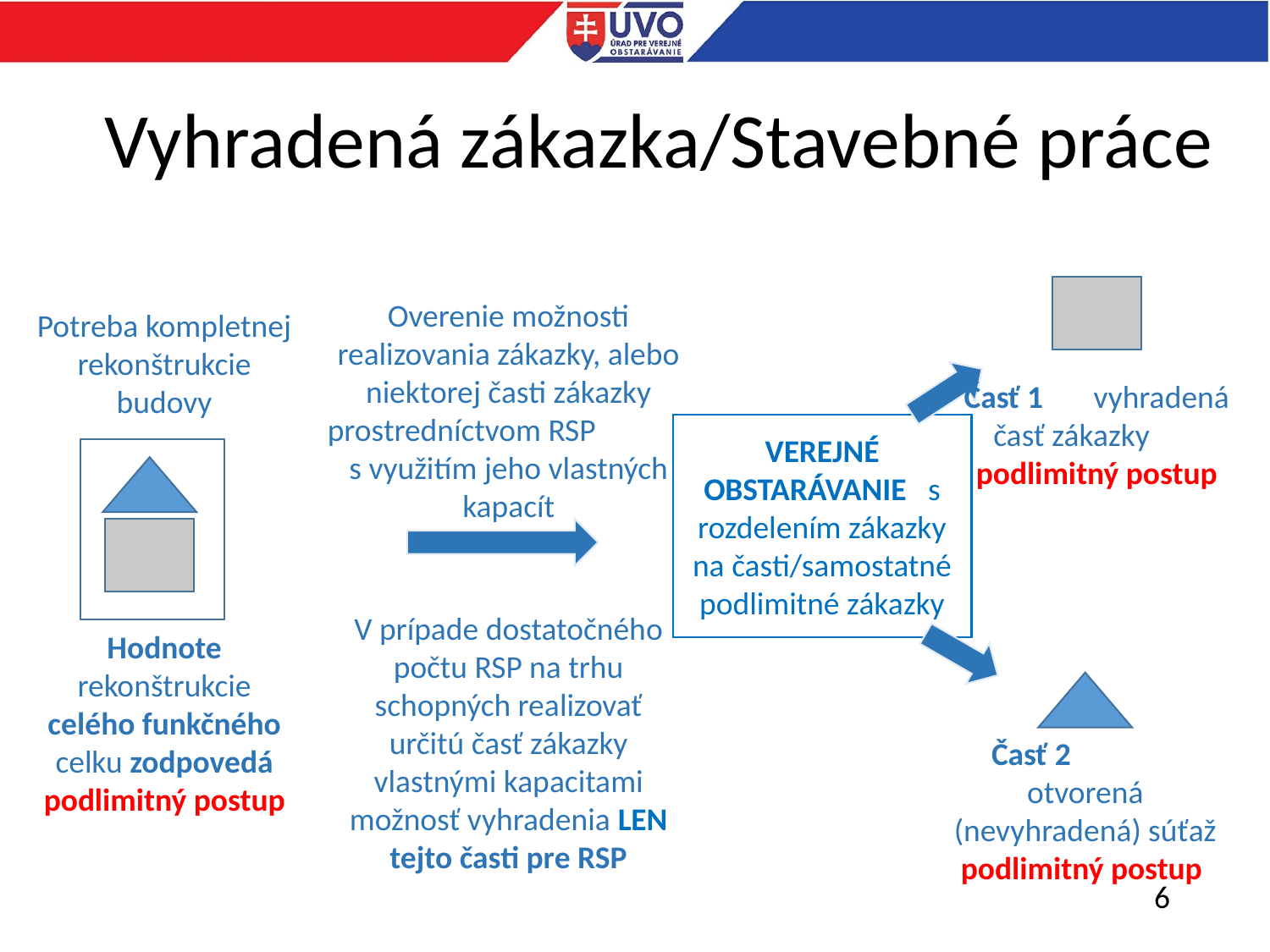

# Vyhradená zákazka/Stavebné práce

Overenie možnosti realizovania zákazky, alebo niektorej časti zákazky prostredníctvom RSP              s využitím jeho vlastných kapacít
Potreba kompletnej rekonštrukcie budovy

Časť 1       vyhradená časť zákazky        podlimitný postup

VEREJNÉ OBSTARÁVANIE   s rozdelením zákazky na časti/samostatné podlimitné zákazky

V prípade dostatočného počtu RSP na trhu schopných realizovať určitú časť zákazky vlastnými kapacitami možnosť vyhradenia LEN tejto časti pre RSP
Hodnote rekonštrukcie celého funkčného celku zodpovedá podlimitný postup

Časť 2                otvorená (nevyhradená) súťaž podlimitný postup